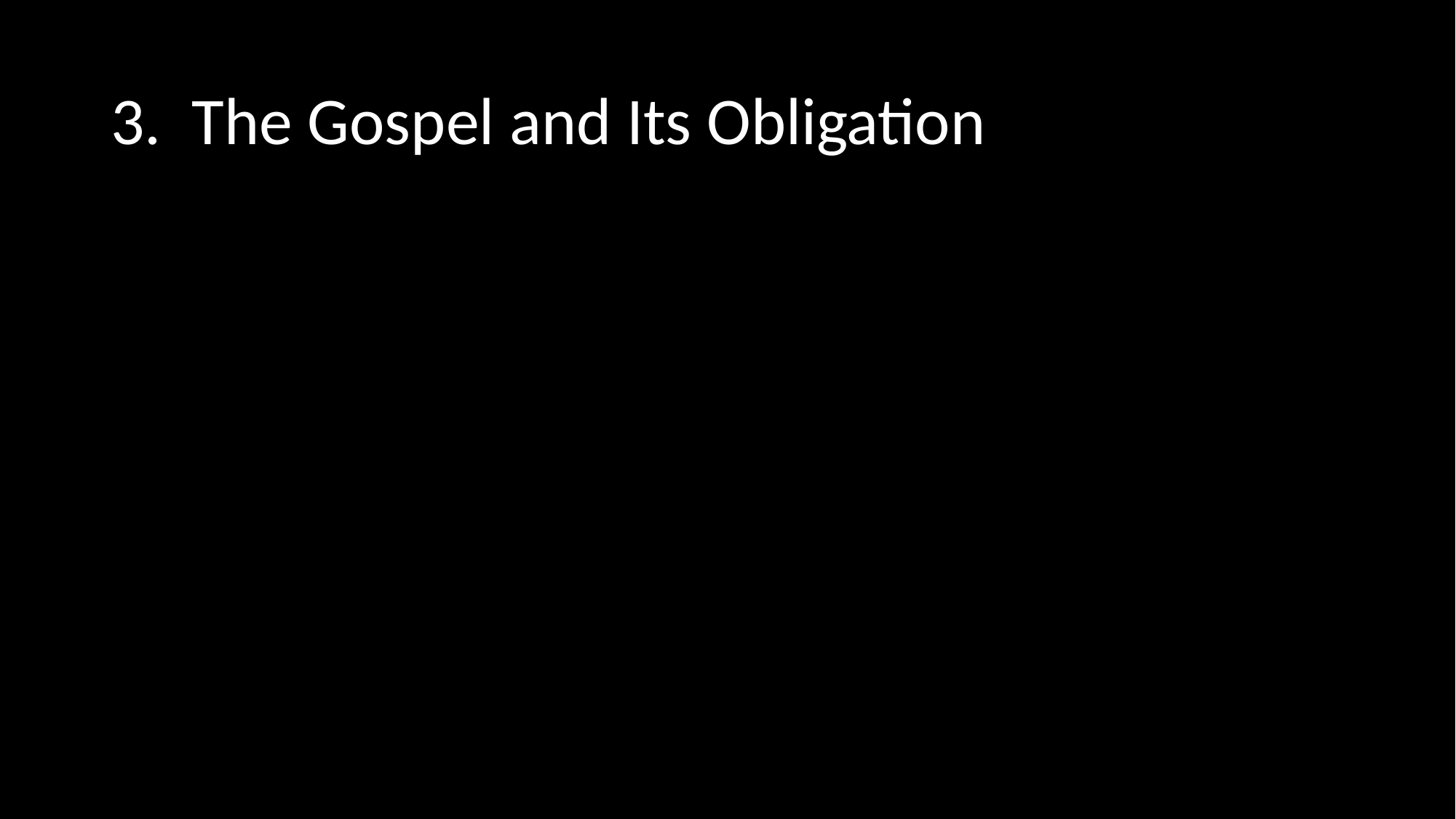

# 3.  The Gospel and Its Obligation